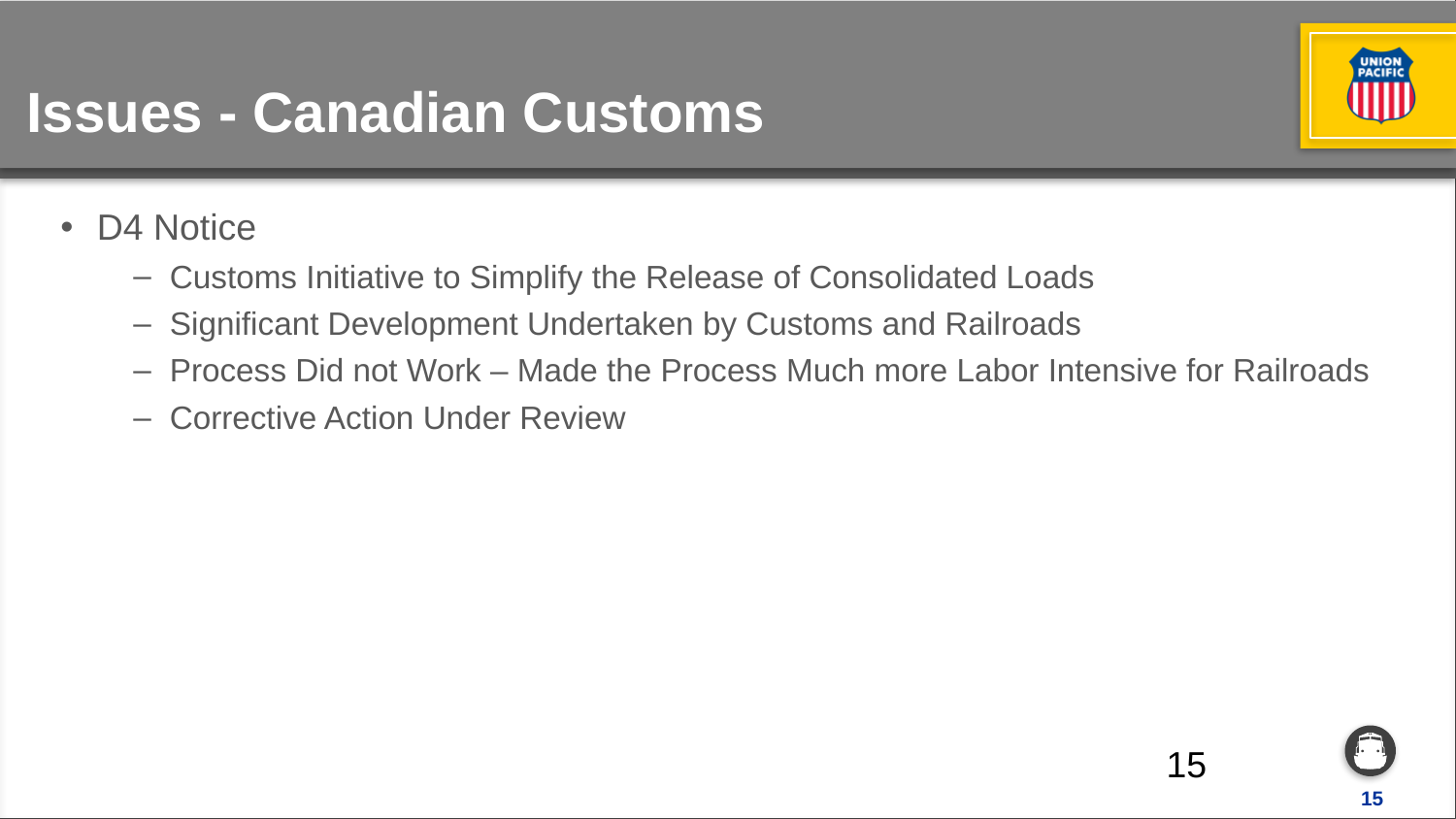

# Issues - Canadian Customs
D4 Notice
Customs Initiative to Simplify the Release of Consolidated Loads
Significant Development Undertaken by Customs and Railroads
Process Did not Work – Made the Process Much more Labor Intensive for Railroads
Corrective Action Under Review
15